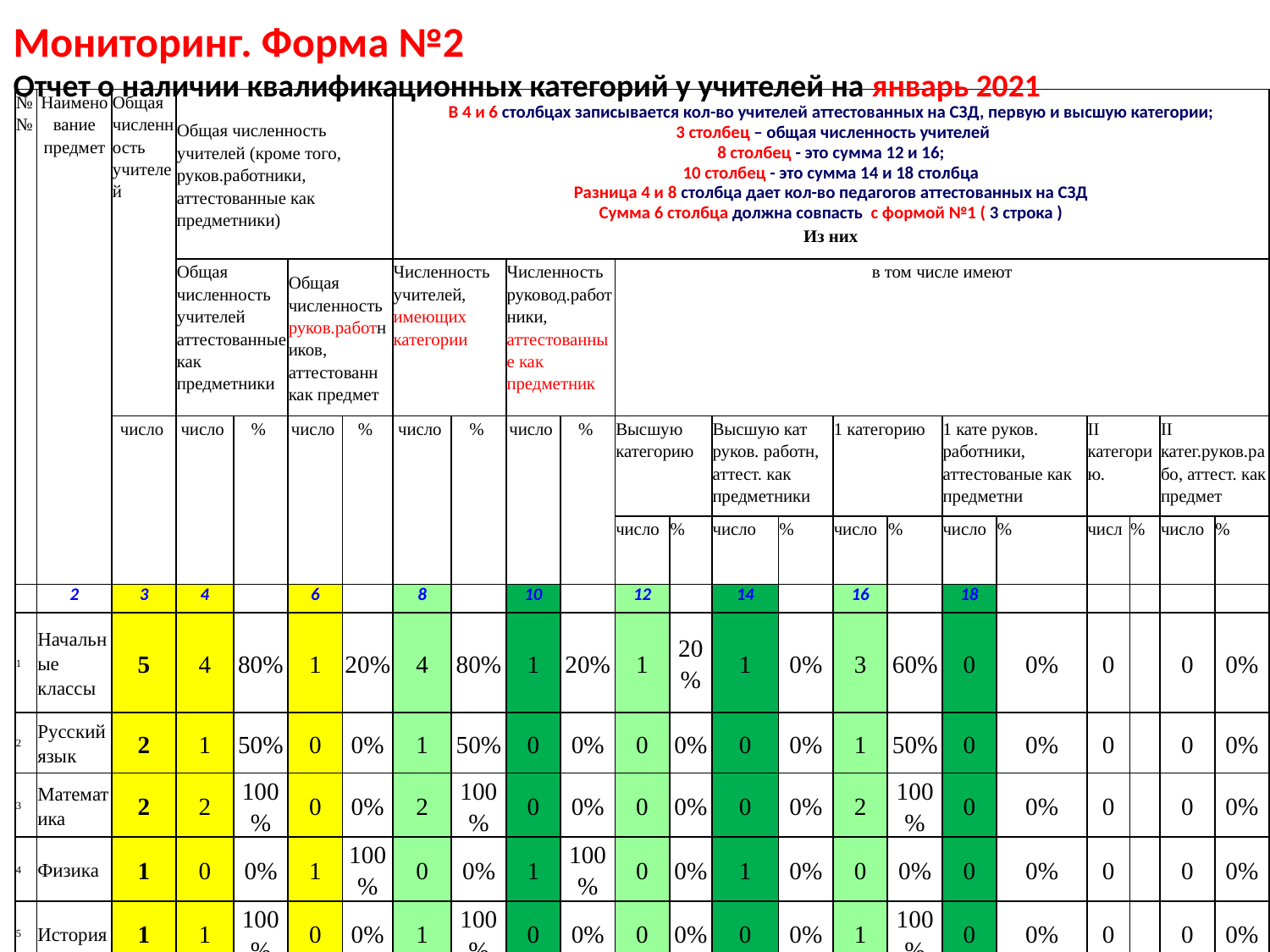

Мониторинг. Форма №2
Отчет о наличии квалификационных категорий у учителей на январь 2021

| №№ | Наименование предмет | Общая численность учителей | Общая численность учителей (кроме того, руков.работники, аттестованные как предметники) |  |  |  | В 4 и 6 столбцах записывается кол-во учителей аттестованных на СЗД, первую и высшую категории; 3 столбец – общая численность учителей 8 столбец - это сумма 12 и 16; 10 столбец - это сумма 14 и 18 столбца Разница 4 и 8 столбца дает кол-во педагогов аттестованных на СЗД Сумма 6 столбца должна совпасть с формой №1 ( 3 строка ) Из них |  |  |  |  |  |  |  |  |  |  |  |  |  |  |  |
| --- | --- | --- | --- | --- | --- | --- | --- | --- | --- | --- | --- | --- | --- | --- | --- | --- | --- | --- | --- | --- | --- | --- |
|  |  |  | Общая численность учителей аттестованные как предметники |  | Общая численность руков.работников, аттестованн как предмет |  | Численность учителей, имеющих категории |  | Численность руковод.работники, аттестованные как предметник |  | в том числе имеют |  |  |  |  |  |  |  |  |  |  |  |
|  |  | число | число | % | число | % | число | % | число | % | Высшую категорию |  | Высшую кат руков. работн, аттест. как предметники |  | 1 категорию |  | 1 кате руков. работники, аттестованые как предметни |  | II категорию. |  | II катег.руков.рабо, аттест. как предмет |  |
|  |  |  |  |  |  |  |  |  |  |  | число | % | число | % | число | % | число | % | числ | % | число | % |
|  | 2 | 3 | 4 |  | 6 |  | 8 |  | 10 |  | 12 |  | 14 |  | 16 |  | 18 |  |  |  |  |  |
| 1 | Начальные классы | 5 | 4 | 80% | 1 | 20% | 4 | 80% | 1 | 20% | 1 | 20% | 1 | 0% | 3 | 60% | 0 | 0% | 0 |  | 0 | 0% |
| 2 | Русский язык | 2 | 1 | 50% | 0 | 0% | 1 | 50% | 0 | 0% | 0 | 0% | 0 | 0% | 1 | 50% | 0 | 0% | 0 |  | 0 | 0% |
| 3 | Математика | 2 | 2 | 100% | 0 | 0% | 2 | 100% | 0 | 0% | 0 | 0% | 0 | 0% | 2 | 100% | 0 | 0% | 0 |  | 0 | 0% |
| 4 | Физика | 1 | 0 | 0% | 1 | 100% | 0 | 0% | 1 | 100% | 0 | 0% | 1 | 0% | 0 | 0% | 0 | 0% | 0 |  | 0 | 0% |
| 5 | История | 1 | 1 | 100% | 0 | 0% | 1 | 100% | 0 | 0% | 0 | 0% | 0 | 0% | 1 | 100% | 0 | 0% | 0 |  | 0 | 0% |